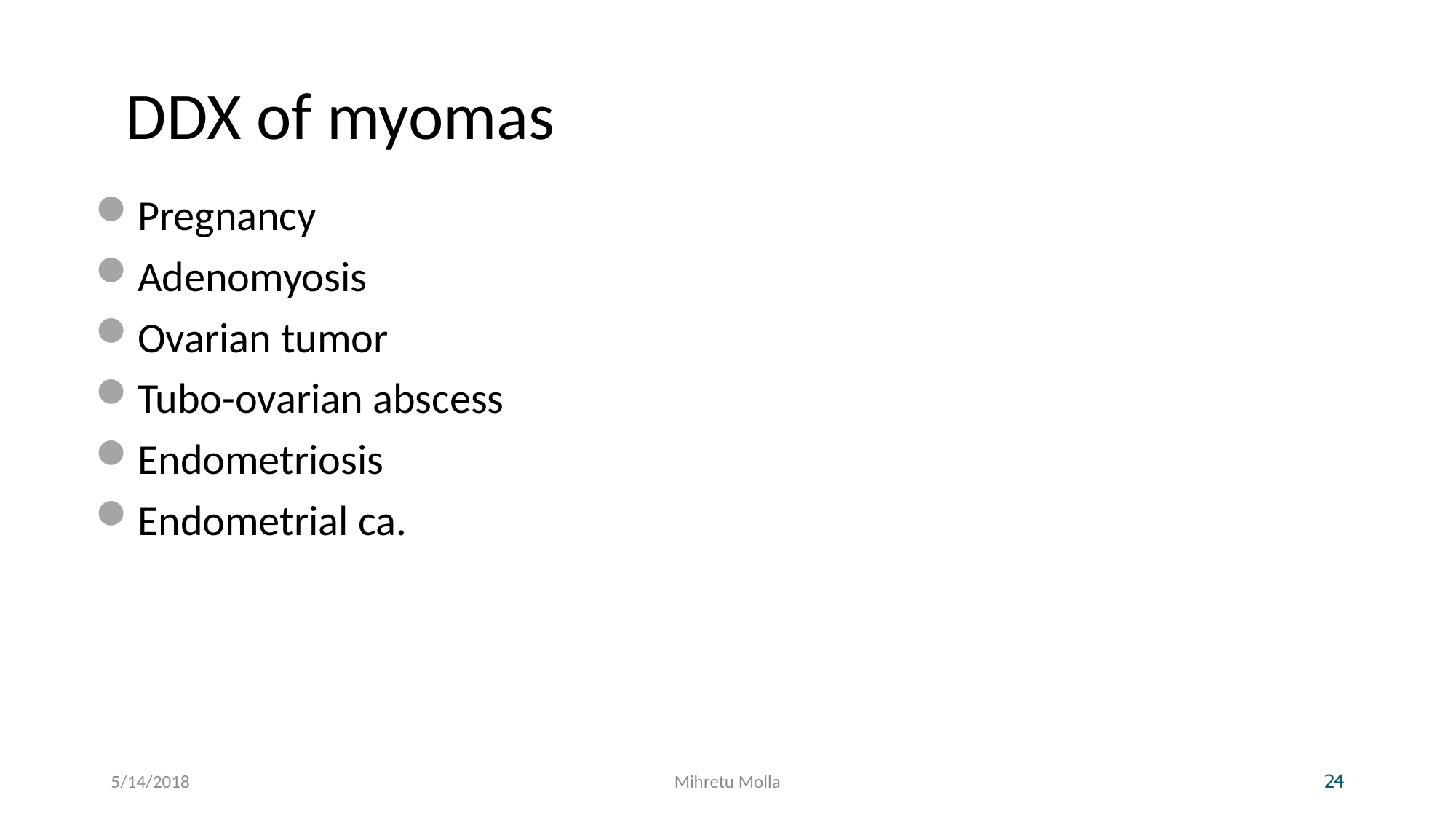

# DDX of myomas
Pregnancy
Adenomyosis
Ovarian tumor
Tubo-ovarian abscess
Endometriosis
Endometrial ca.

5/14/2018
Mihretu Molla
24